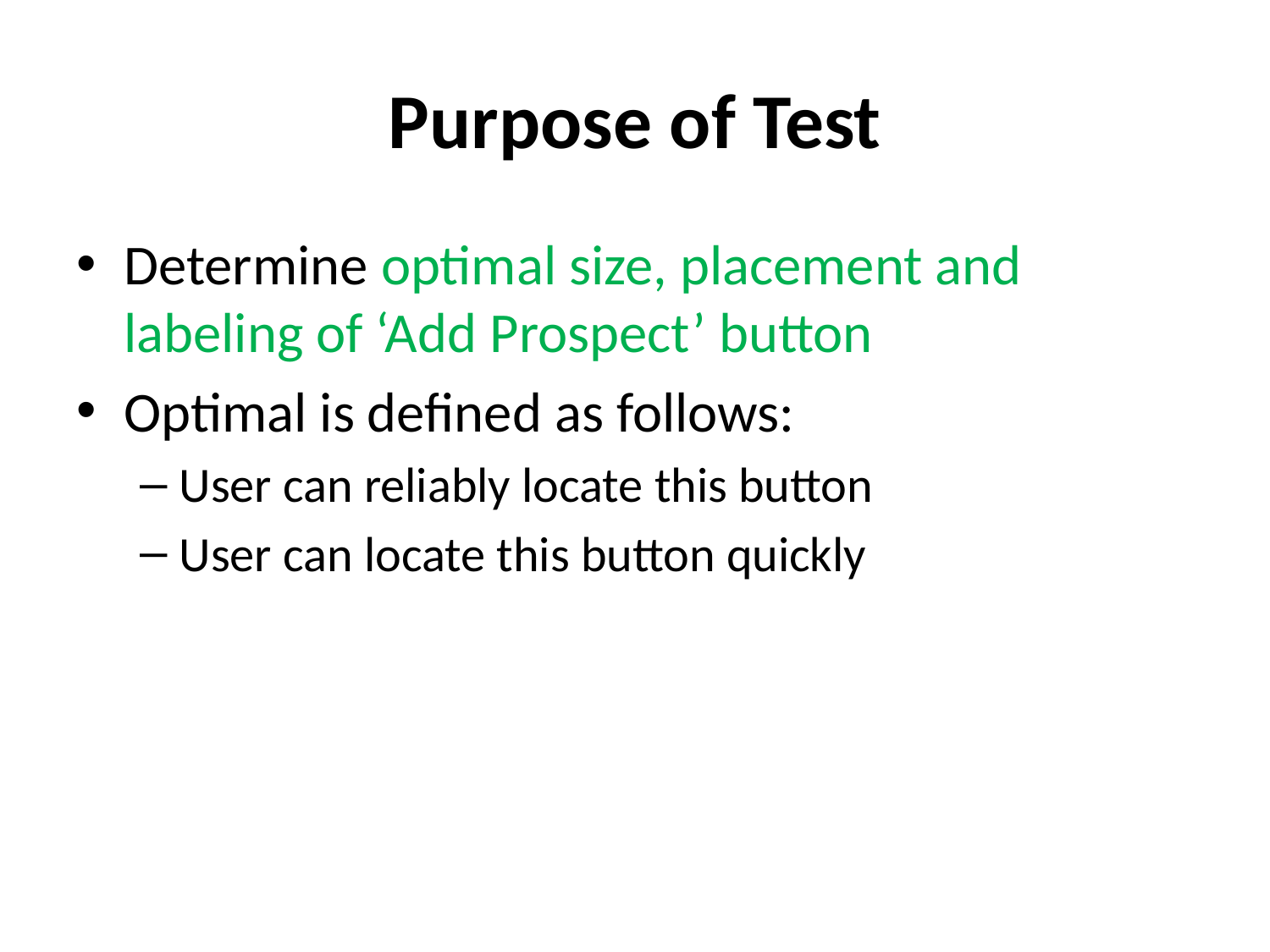

# Purpose of Test
Determine optimal size, placement and labeling of ‘Add Prospect’ button
Optimal is defined as follows:
User can reliably locate this button
User can locate this button quickly